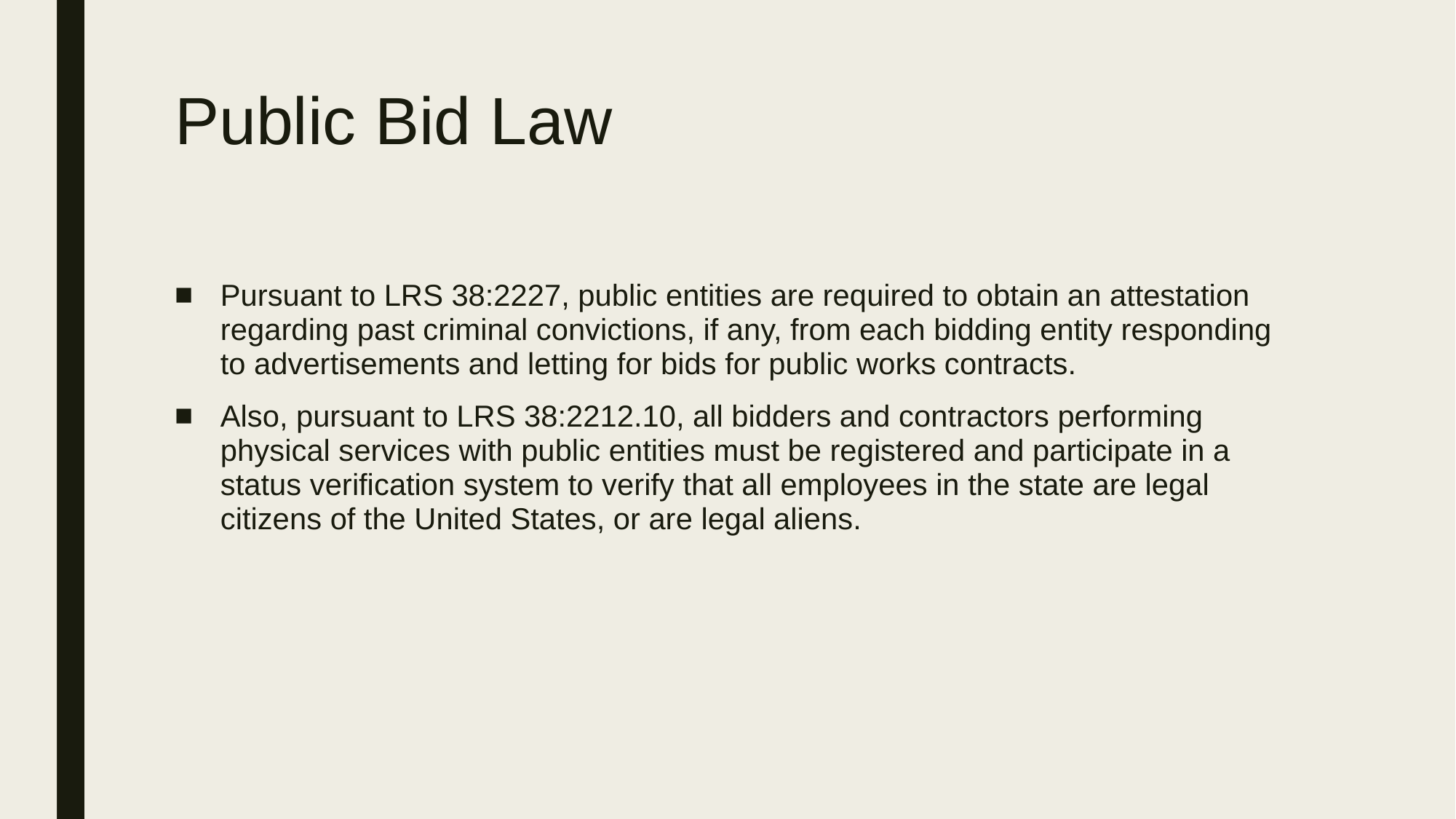

# Public Bid Law
Pursuant to LRS 38:2227, public entities are required to obtain an attestation regarding past criminal convictions, if any, from each bidding entity responding to advertisements and letting for bids for public works contracts.
Also, pursuant to LRS 38:2212.10, all bidders and contractors performing physical services with public entities must be registered and participate in a status verification system to verify that all employees in the state are legal citizens of the United States, or are legal aliens.